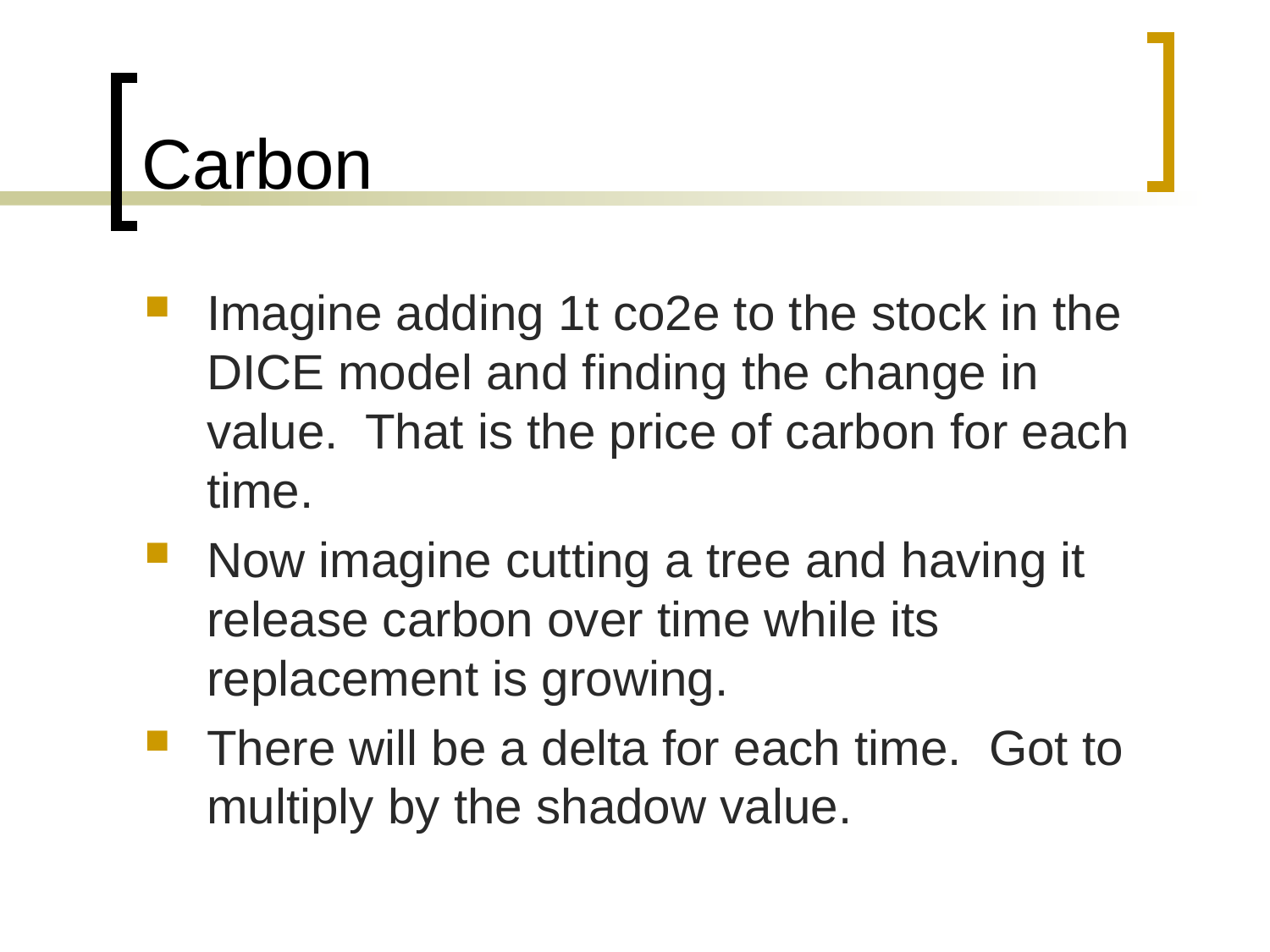

# Carbon
Imagine adding 1t co2e to the stock in the DICE model and finding the change in value.  That is the price of carbon for each time.
Now imagine cutting a tree and having it release carbon over time while its replacement is growing.
There will be a delta for each time.  Got to multiply by the shadow value.